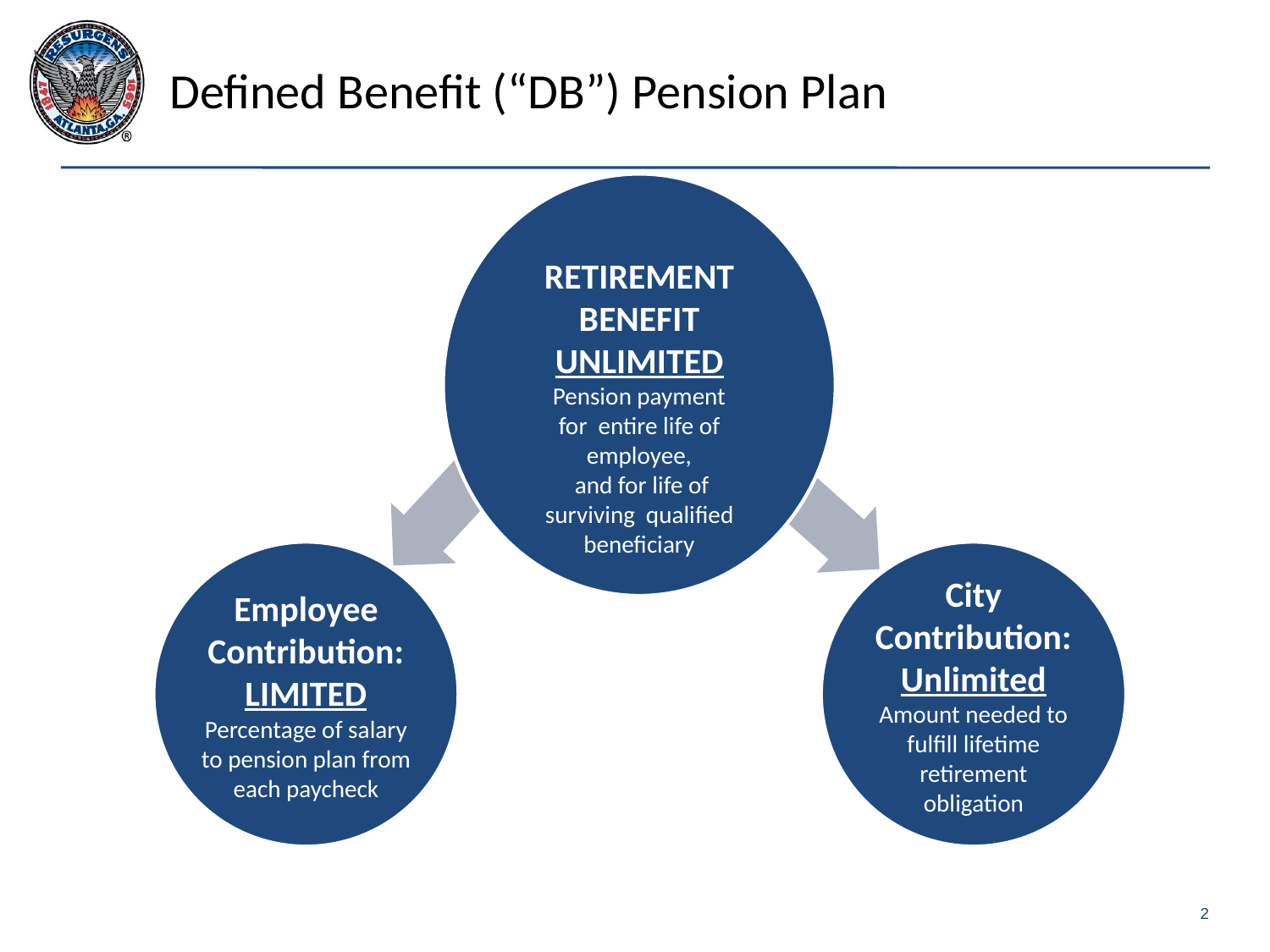

# Defined Benefit (“DB”) Pension Plan

RETIREMENT BENEFIT
UNLIMITED
Pension payment for  entire life of employee,
 and for life of surviving  qualified beneficiary

Employee Contribution:
LIMITED
Percentage of salary to pension plan from each paycheck
City Contribution:
Unlimited Amount needed to fulfill lifetime retirement obligation